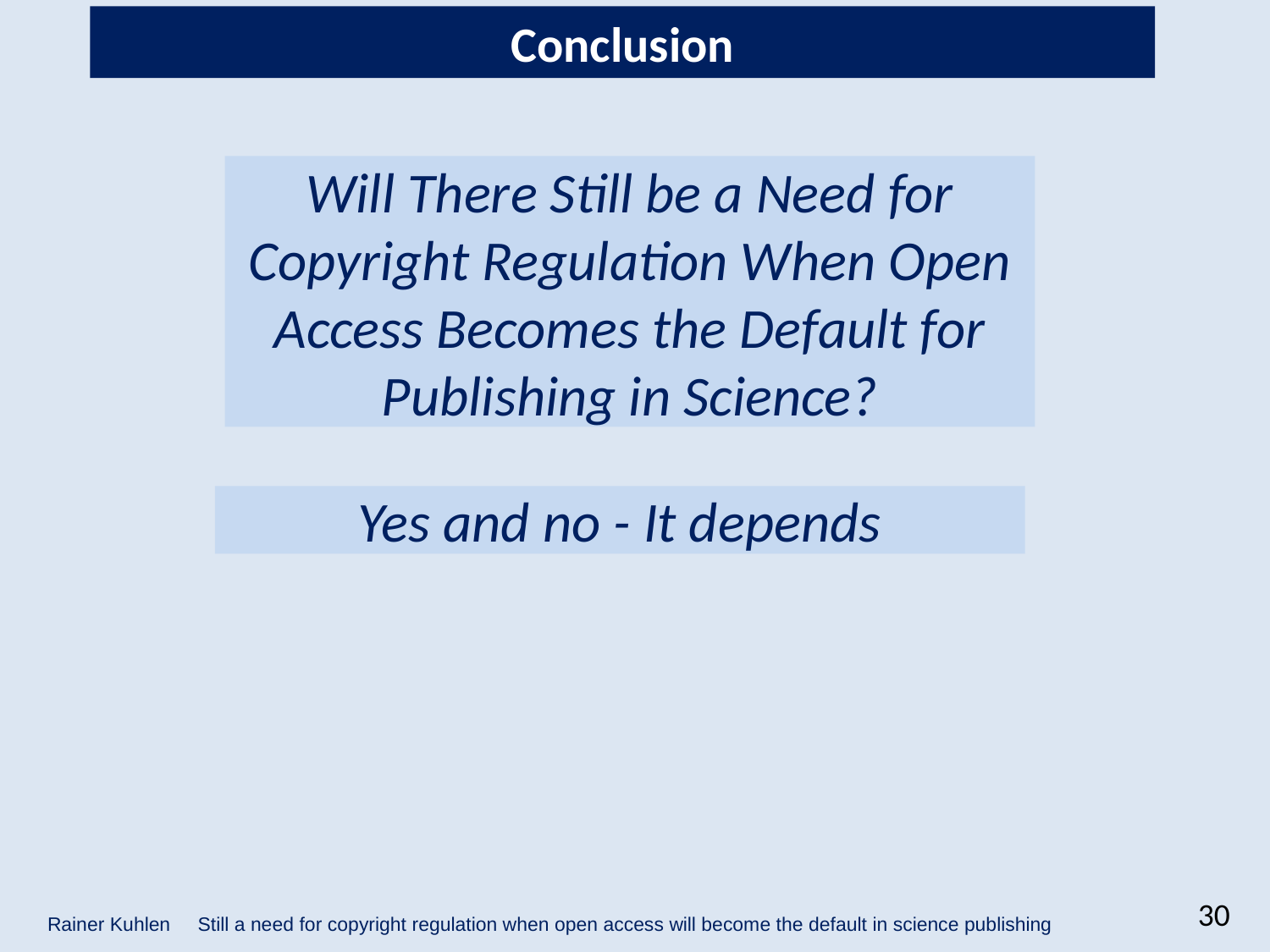

Conclusion
Will There Still be a Need for Copyright Regulation When Open Access Becomes the Default for Publishing in Science?
Yes and no - It depends